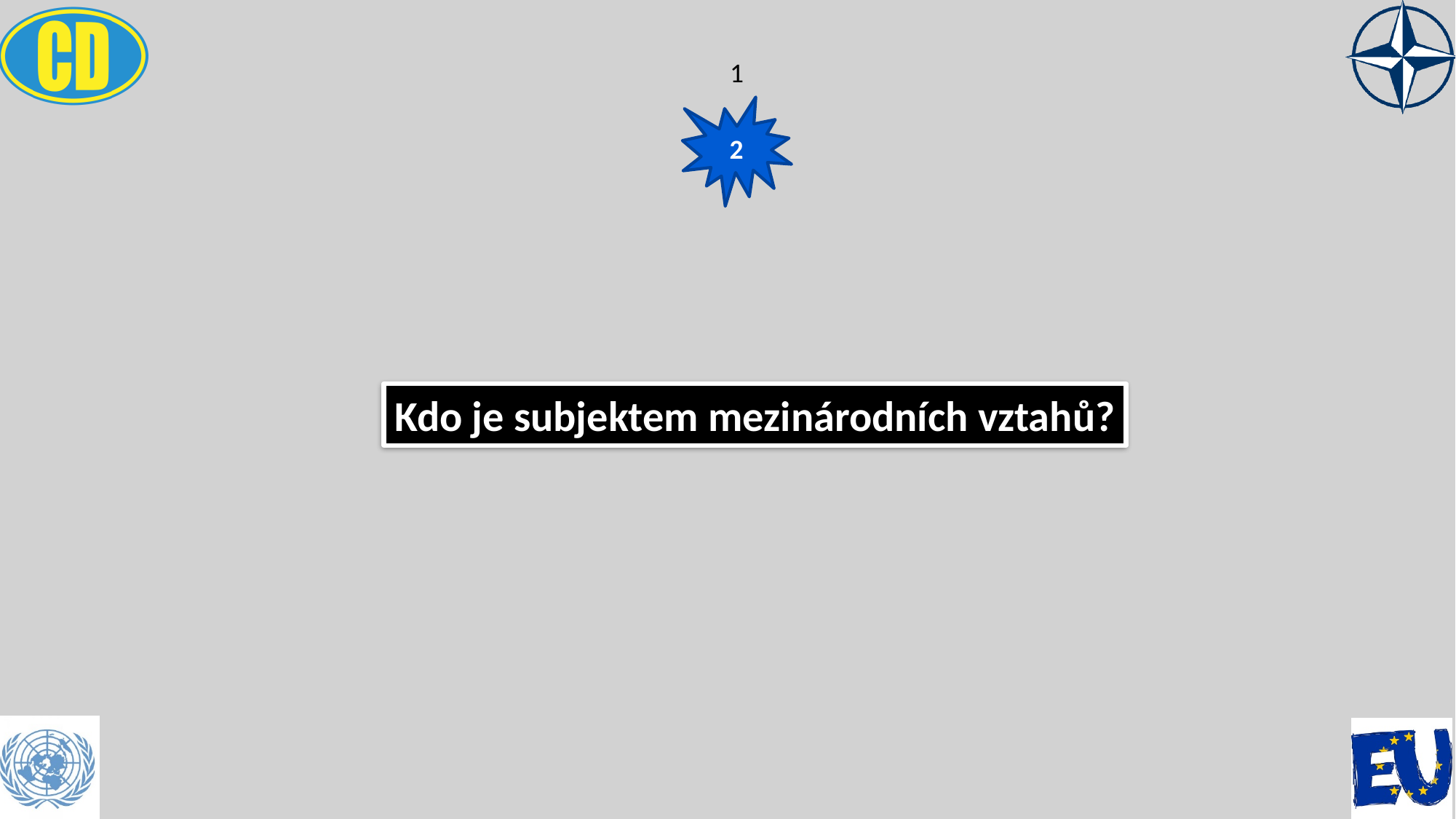

1
2

Kdo je subjektem mezinárodních vztahů?